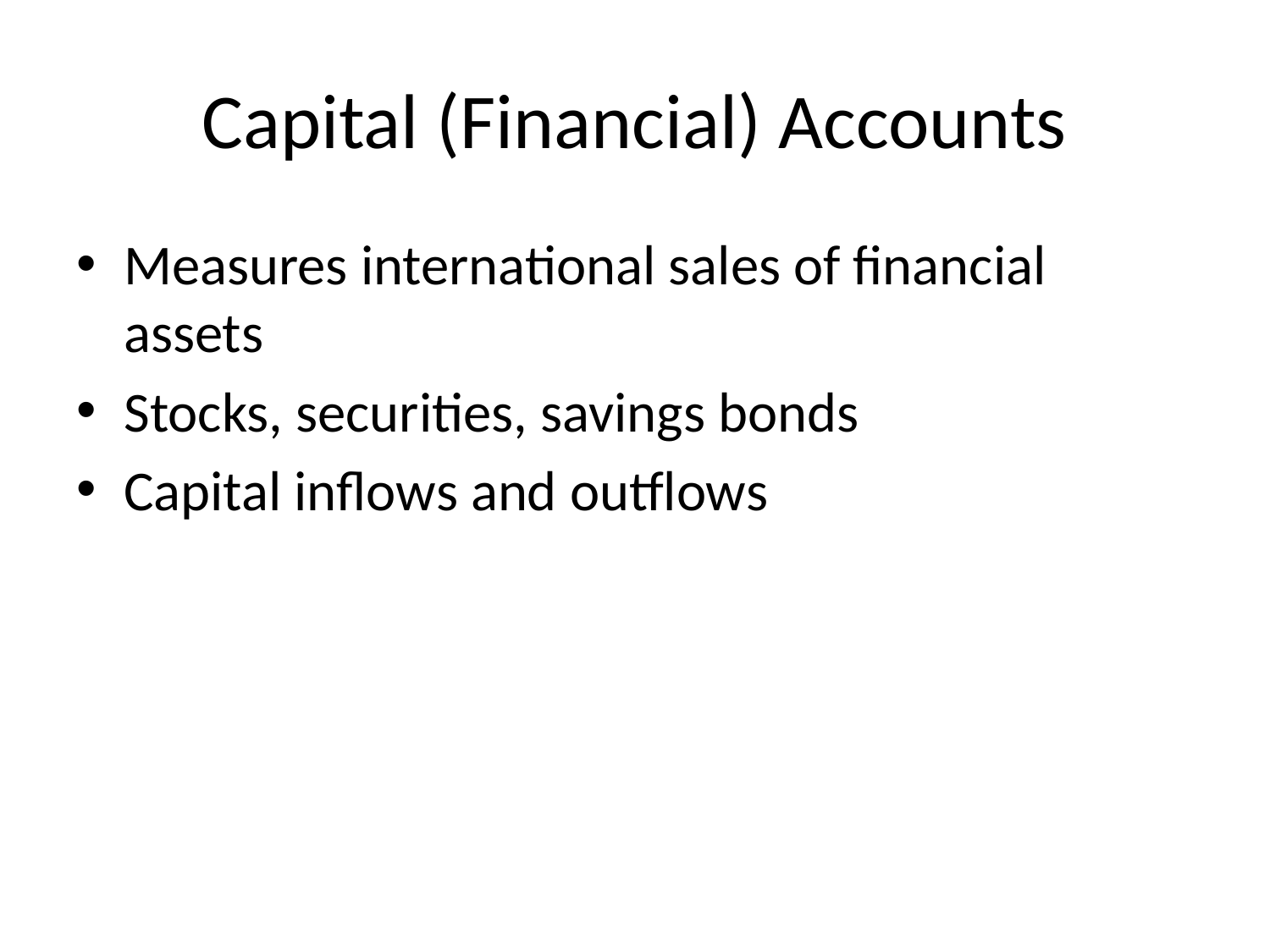

# Capital (Financial) Accounts
Measures international sales of financial assets
Stocks, securities, savings bonds
Capital inflows and outflows